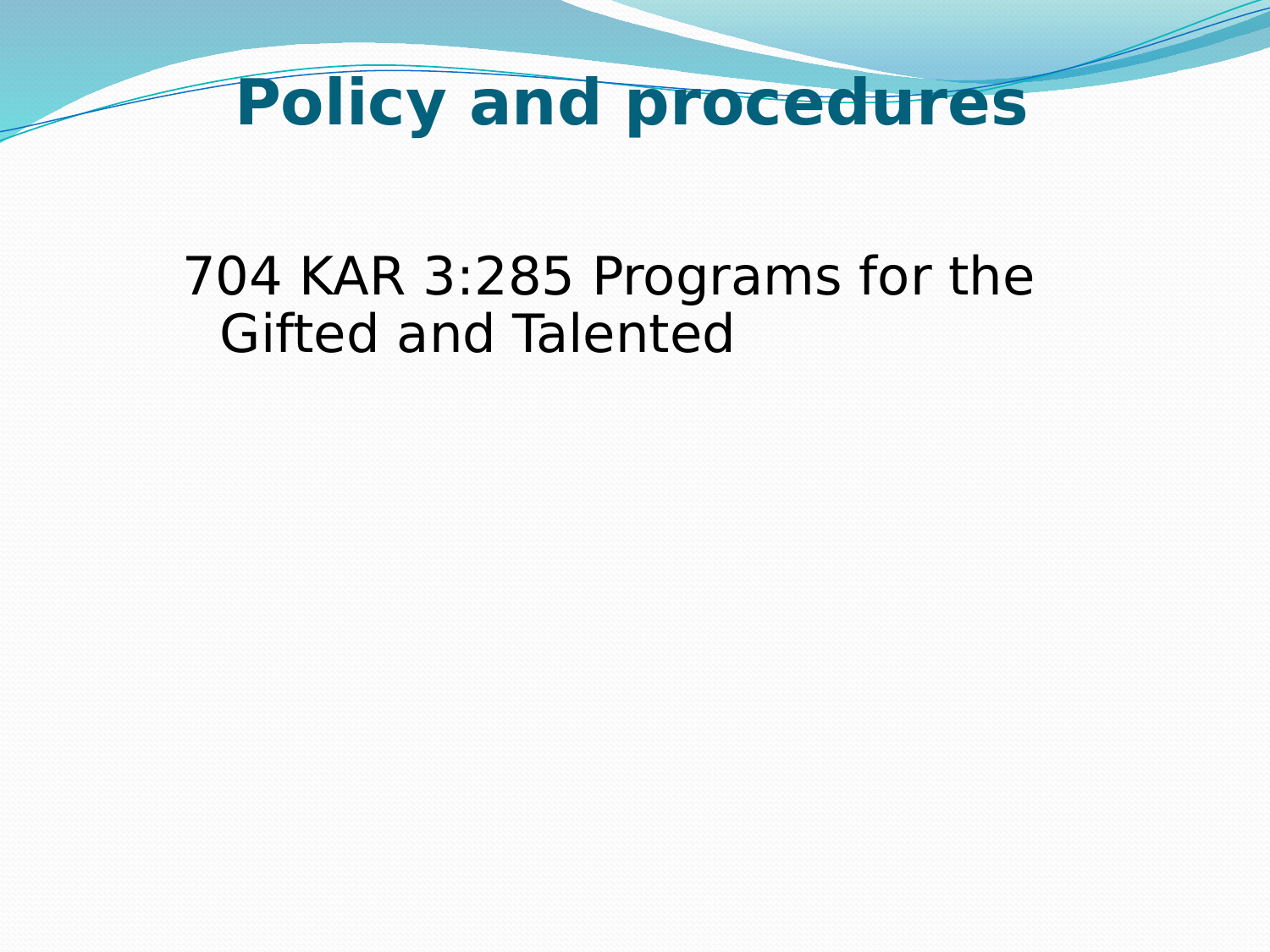

# Policy and procedures
704 KAR 3:285 Programs for the Gifted and Talented